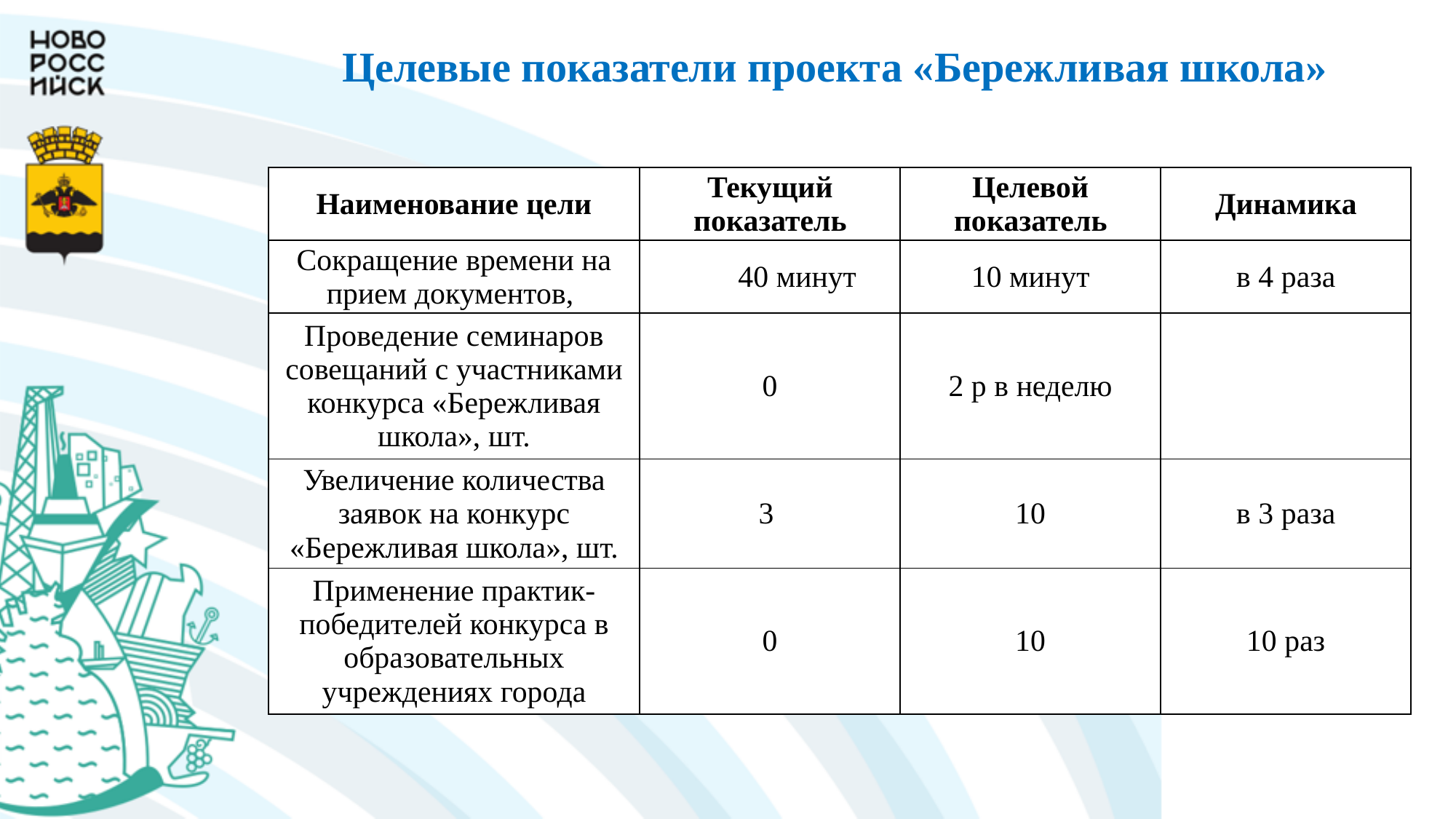

Целевые показатели проекта «Бережливая школа»
| Наименование цели | Текущий показатель | Целевой показатель | Динамика |
| --- | --- | --- | --- |
| Сокращение времени на прием документов, | 40 минут | 10 минут | в 4 раза |
| Проведение семинаров совещаний с участниками конкурса «Бережливая школа», шт. | 0 | 2 р в неделю |  |
| Увеличение количества заявок на конкурс «Бережливая школа», шт. | 3 | 10 | в 3 раза |
| Применение практик-победителей конкурса в образовательных учреждениях города | 0 | 10 | 10 раз |